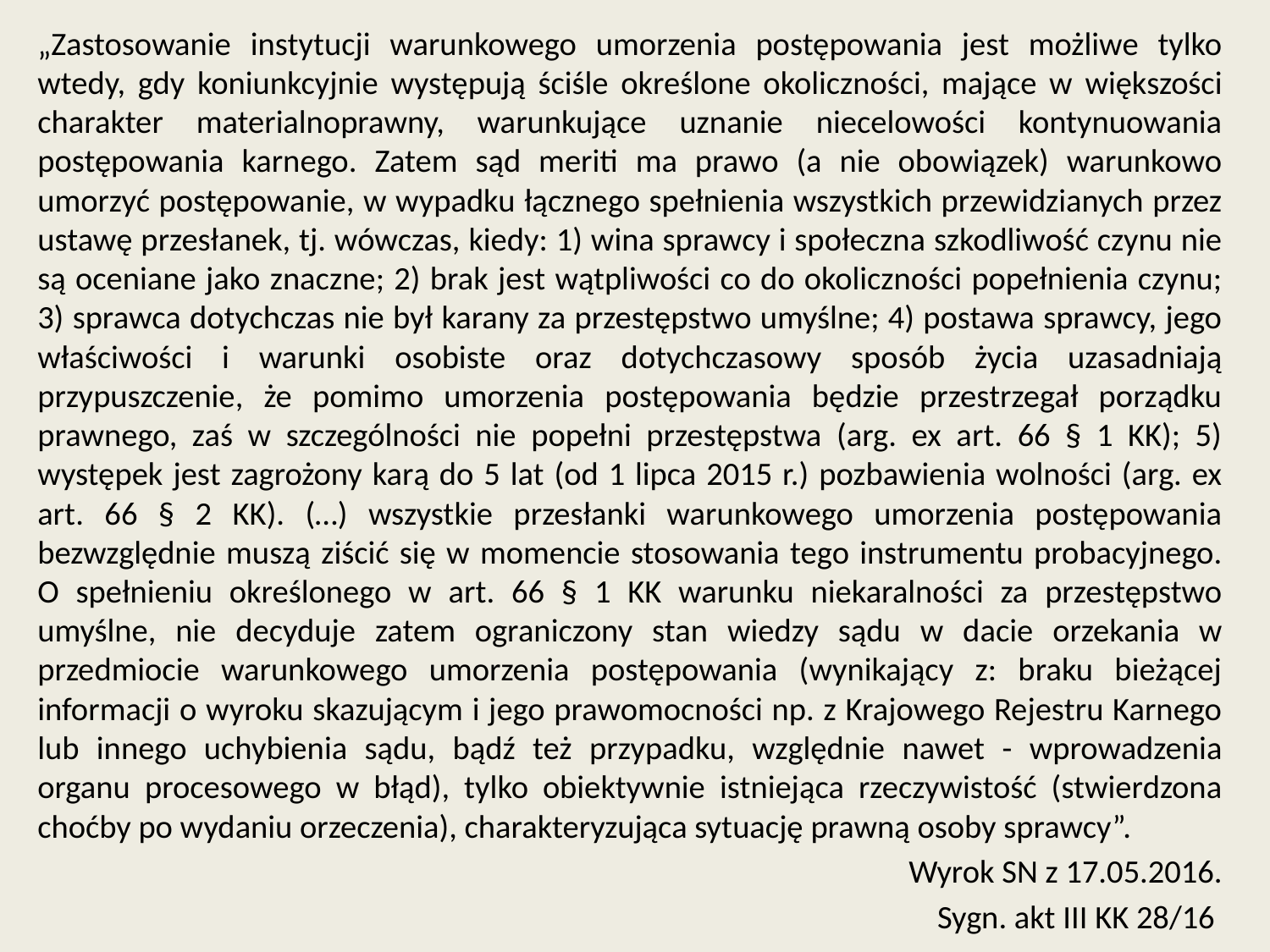

„Zastosowanie instytucji warunkowego umorzenia postępowania jest możliwe tylko wtedy, gdy koniunkcyjnie występują ściśle określone okoliczności, mające w większości charakter materialnoprawny, warunkujące uznanie niecelowości kontynuowania postępowania karnego. Zatem sąd meriti ma prawo (a nie obowiązek) warunkowo umorzyć postępowanie, w wypadku łącznego spełnienia wszystkich przewidzianych przez ustawę przesłanek, tj. wówczas, kiedy: 1) wina sprawcy i społeczna szkodliwość czynu nie są oceniane jako znaczne; 2) brak jest wątpliwości co do okoliczności popełnienia czynu; 3) sprawca dotychczas nie był karany za przestępstwo umyślne; 4) postawa sprawcy, jego właściwości i warunki osobiste oraz dotychczasowy sposób życia uzasadniają przypuszczenie, że pomimo umorzenia postępowania będzie przestrzegał porządku prawnego, zaś w szczególności nie popełni przestępstwa (arg. ex art. 66 § 1 KK); 5) występek jest zagrożony karą do 5 lat (od 1 lipca 2015 r.) pozbawienia wolności (arg. ex art. 66 § 2 KK). (…) wszystkie przesłanki warunkowego umorzenia postępowania bezwzględnie muszą ziścić się w momencie stosowania tego instrumentu probacyjnego. O spełnieniu określonego w art. 66 § 1 KK warunku niekaralności za przestępstwo umyślne, nie decyduje zatem ograniczony stan wiedzy sądu w dacie orzekania w przedmiocie warunkowego umorzenia postępowania (wynikający z: braku bieżącej informacji o wyroku skazującym i jego prawomocności np. z Krajowego Rejestru Karnego lub innego uchybienia sądu, bądź też przypadku, względnie nawet - wprowadzenia organu procesowego w błąd), tylko obiektywnie istniejąca rzeczywistość (stwierdzona choćby po wydaniu orzeczenia), charakteryzująca sytuację prawną osoby sprawcy”.
Wyrok SN z 17.05.2016.
Sygn. akt III KK 28/16